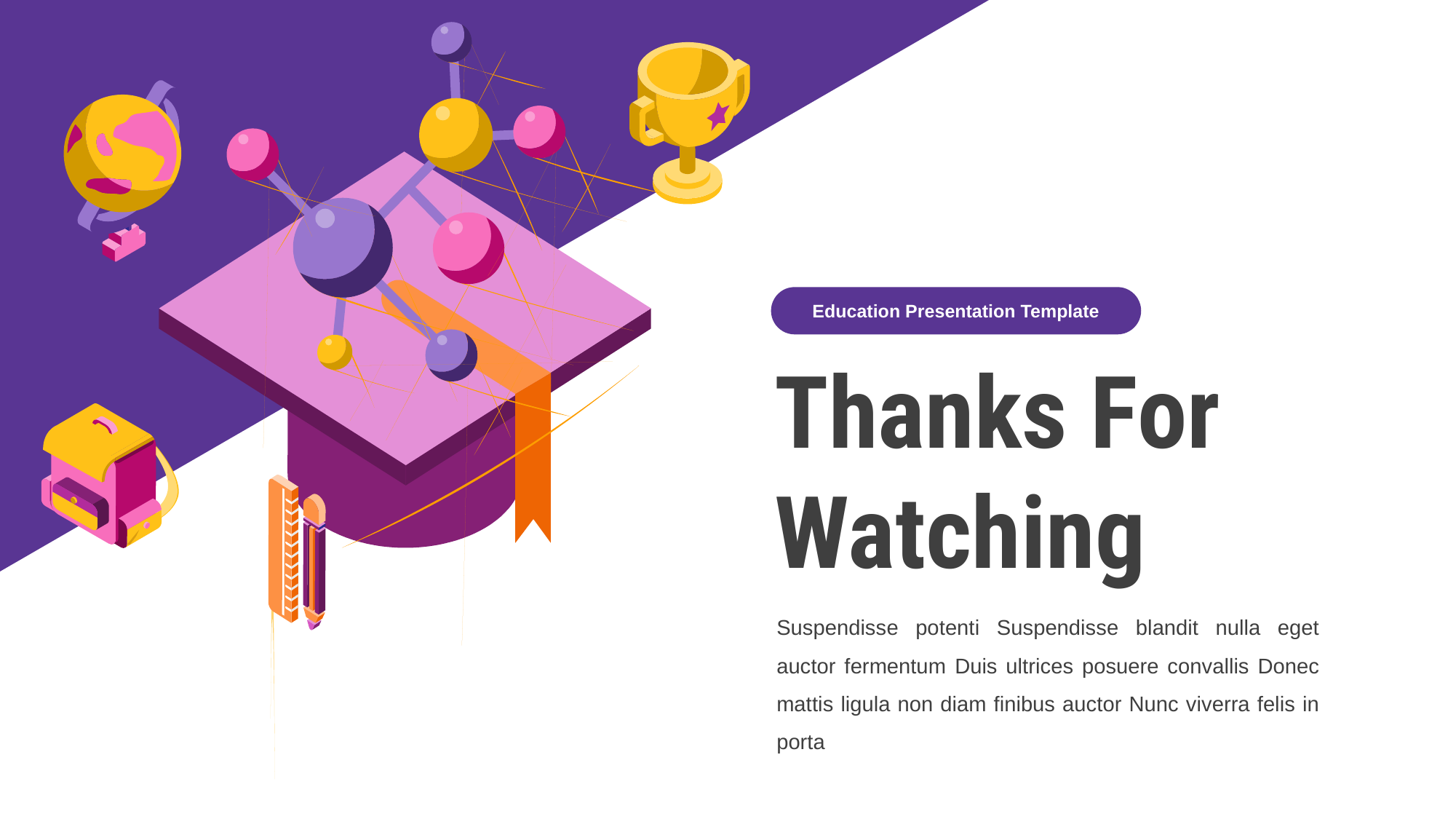

Education Presentation Template
Thanks For
Watching

Suspendisse potenti Suspendisse blandit nulla eget auctor fermentum Duis ultrices posuere convallis Donec mattis ligula non diam finibus auctor Nunc viverra felis in porta